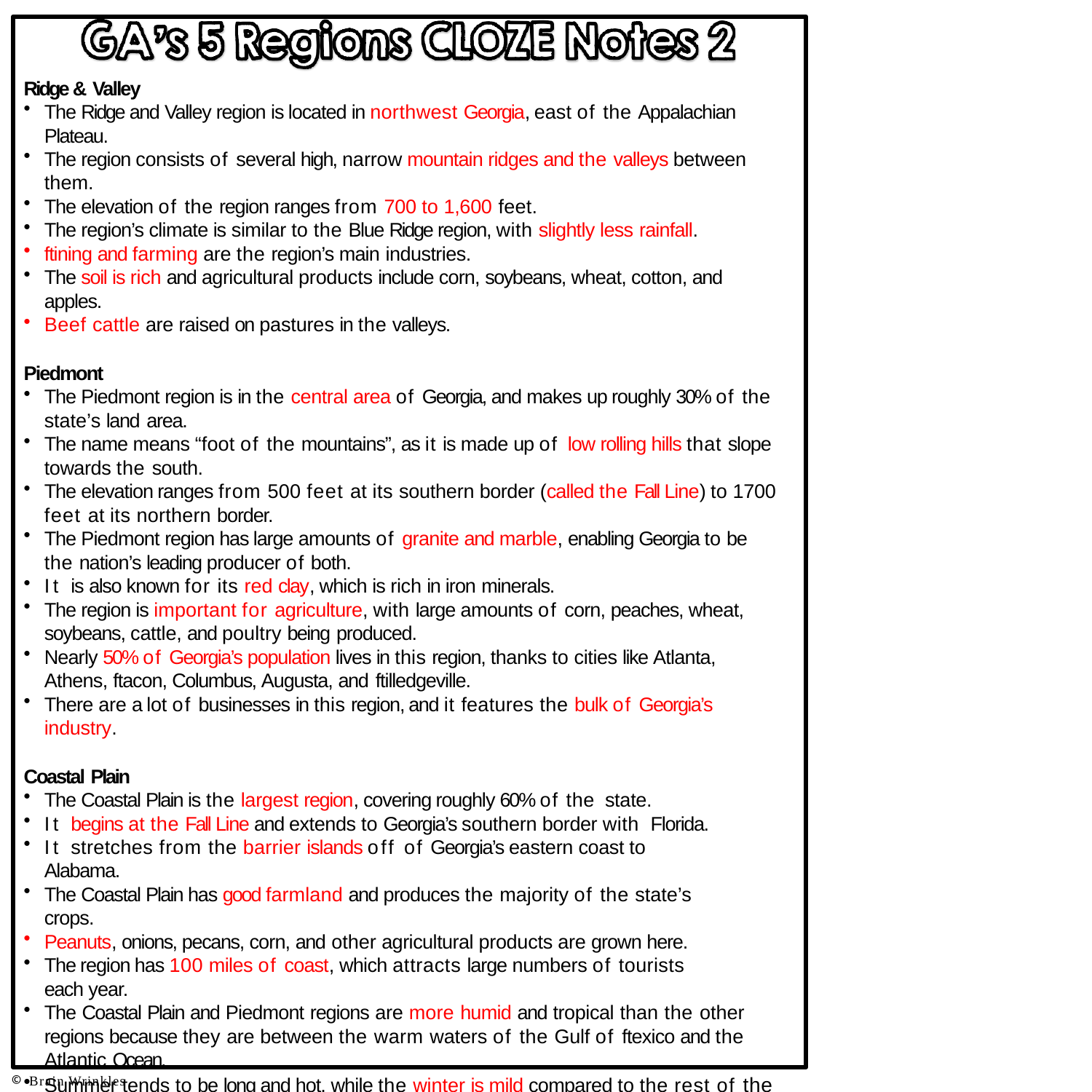

Ridge & Valley
The Ridge and Valley region is located in northwest Georgia, east of the Appalachian  Plateau.
The region consists of several high, narrow mountain ridges and the valleys between  them.
The elevation of the region ranges from 700 to 1,600 feet.
The region’s climate is similar to the Blue Ridge region, with slightly less rainfall.
ftining and farming are the region’s main industries.
The soil is rich and agricultural products include corn, soybeans, wheat, cotton, and  apples.
Beef cattle are raised on pastures in the valleys.

Piedmont
The Piedmont region is in the central area of Georgia, and makes up roughly 30% of the  state’s land area.
The name means “foot of the mountains”, as it is made up of low rolling hills that slope
towards the south.
The elevation ranges from 500 feet at its southern border (called the Fall Line) to 1700  feet at its northern border.
The Piedmont region has large amounts of granite and marble, enabling Georgia to be  the nation’s leading producer of both.
It is also known for its red clay, which is rich in iron minerals.
The region is important for agriculture, with large amounts of corn, peaches, wheat,  soybeans, cattle, and poultry being produced.
Nearly 50% of Georgia’s population lives in this region, thanks to cities like Atlanta,  Athens, ftacon, Columbus, Augusta, and ftilledgeville.
There are a lot of businesses in this region, and it features the bulk of Georgia’s  industry.

Coastal Plain
The Coastal Plain is the largest region, covering roughly 60% of the state.
It begins at the Fall Line and extends to Georgia’s southern border with Florida.
It stretches from the barrier islands off of Georgia’s eastern coast to Alabama.
The Coastal Plain has good farmland and produces the majority of the state’s crops.
Peanuts, onions, pecans, corn, and other agricultural products are grown here.
The region has 100 miles of coast, which attracts large numbers of tourists each year.
The Coastal Plain and Piedmont regions are more humid and tropical than the other  regions because they are between the warm waters of the Gulf of ftexico and the  Atlantic Ocean.
Summer tends to be long and hot, while the winter is mild compared to the rest of the  state.
© Brain Wrinkles